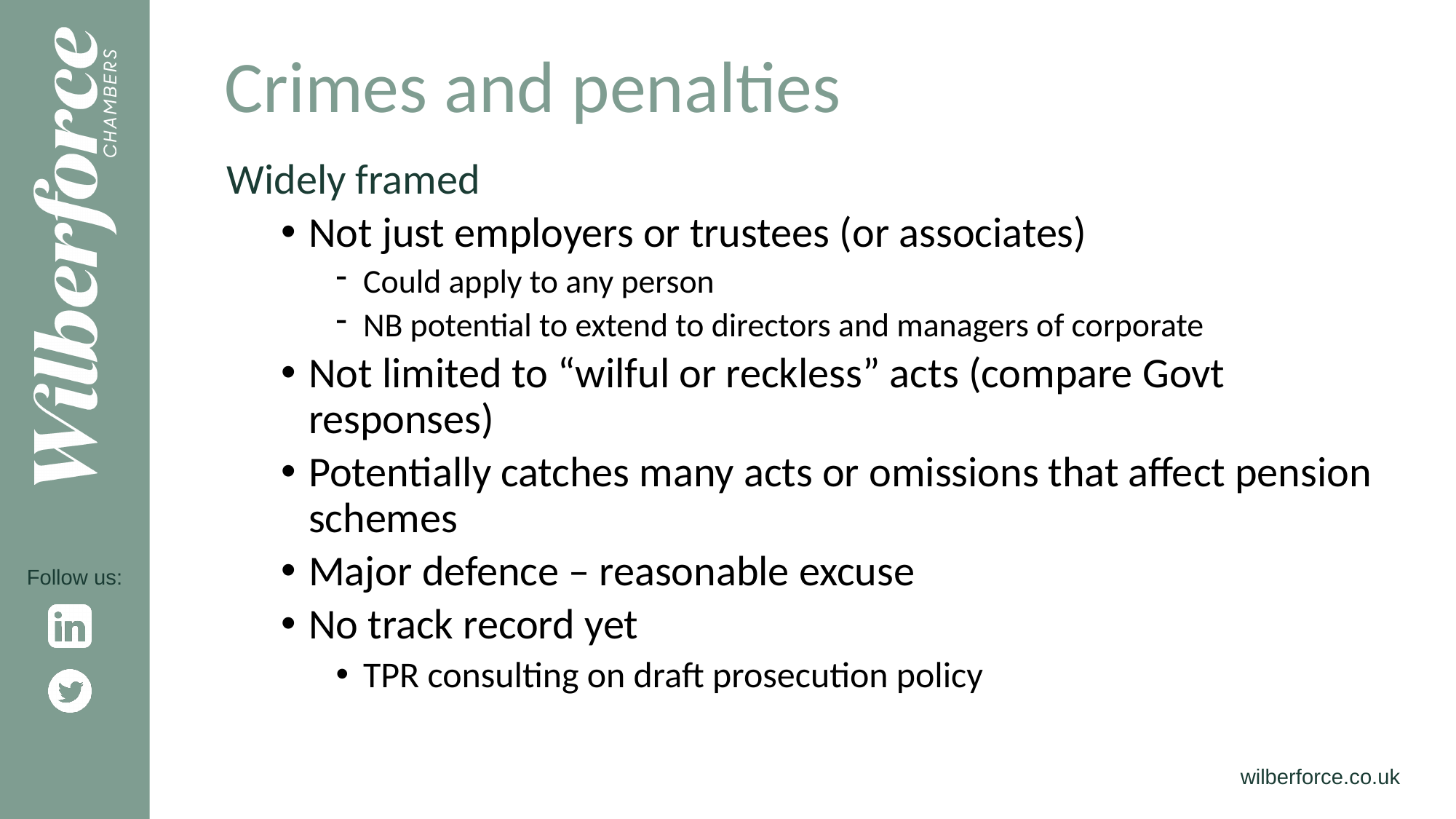

Crimes and penalties
Widely framed
Not just employers or trustees (or associates)
Could apply to any person
NB potential to extend to directors and managers of corporate
Not limited to “wilful or reckless” acts (compare Govt responses)
Potentially catches many acts or omissions that affect pension schemes
Major defence – reasonable excuse
No track record yet
TPR consulting on draft prosecution policy